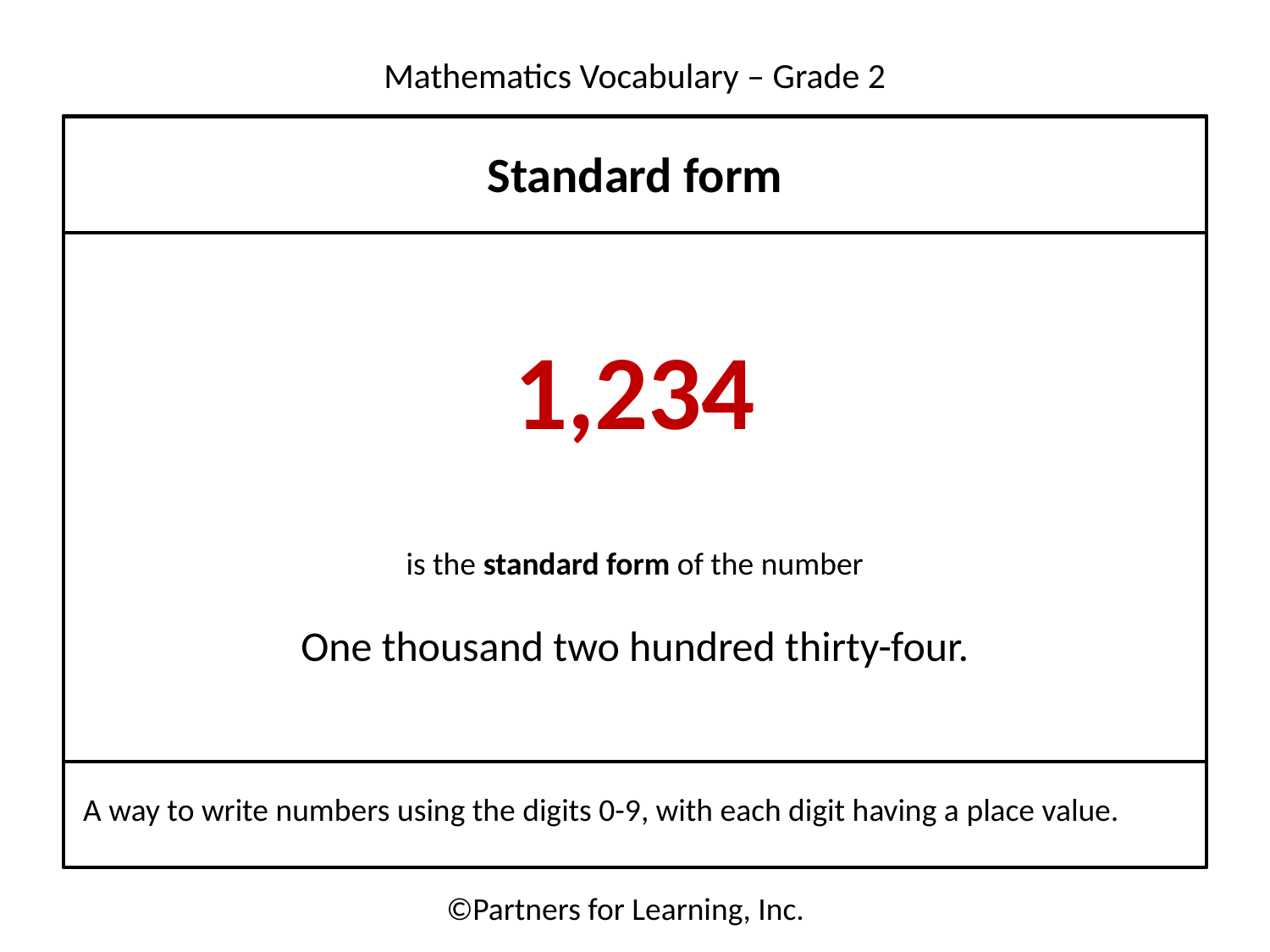

Standard form
1,234
is the standard form of the number

One thousand two hundred thirty-four.
A way to write numbers using the digits 0-9, with each digit having a place value.
©Partners for Learning, Inc.